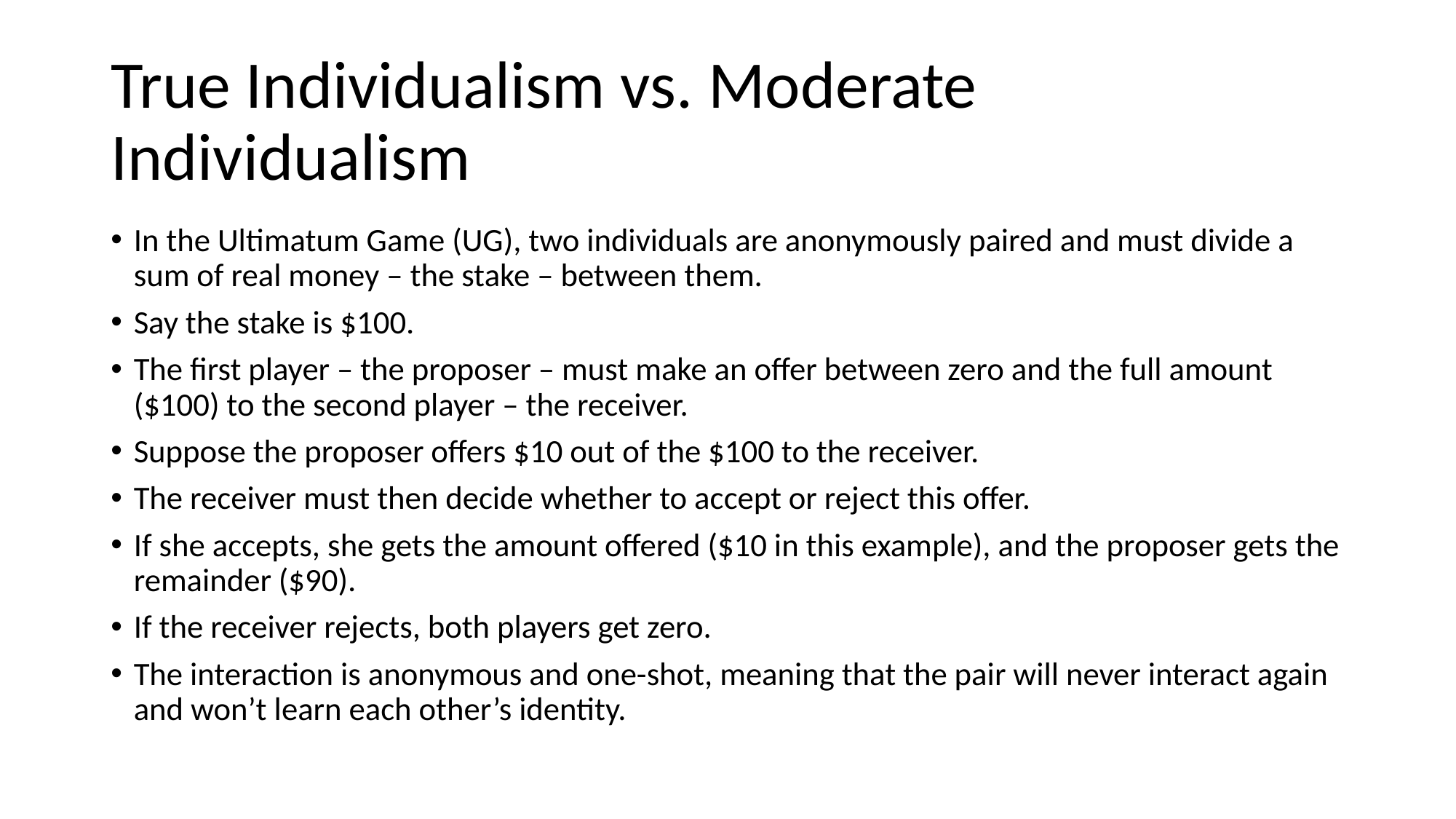

# True Individualism vs. Moderate Individualism
In the Ultimatum Game (UG), two individuals are anonymously paired and must divide a sum of real money – the stake – between them.
Say the stake is $100.
The first player – the proposer – must make an offer between zero and the full amount ($100) to the second player – the receiver.
Suppose the proposer offers $10 out of the $100 to the receiver.
The receiver must then decide whether to accept or reject this offer.
If she accepts, she gets the amount offered ($10 in this example), and the proposer gets the remainder ($90).
If the receiver rejects, both players get zero.
The interaction is anonymous and one-shot, meaning that the pair will never interact again and won’t learn each other’s identity.